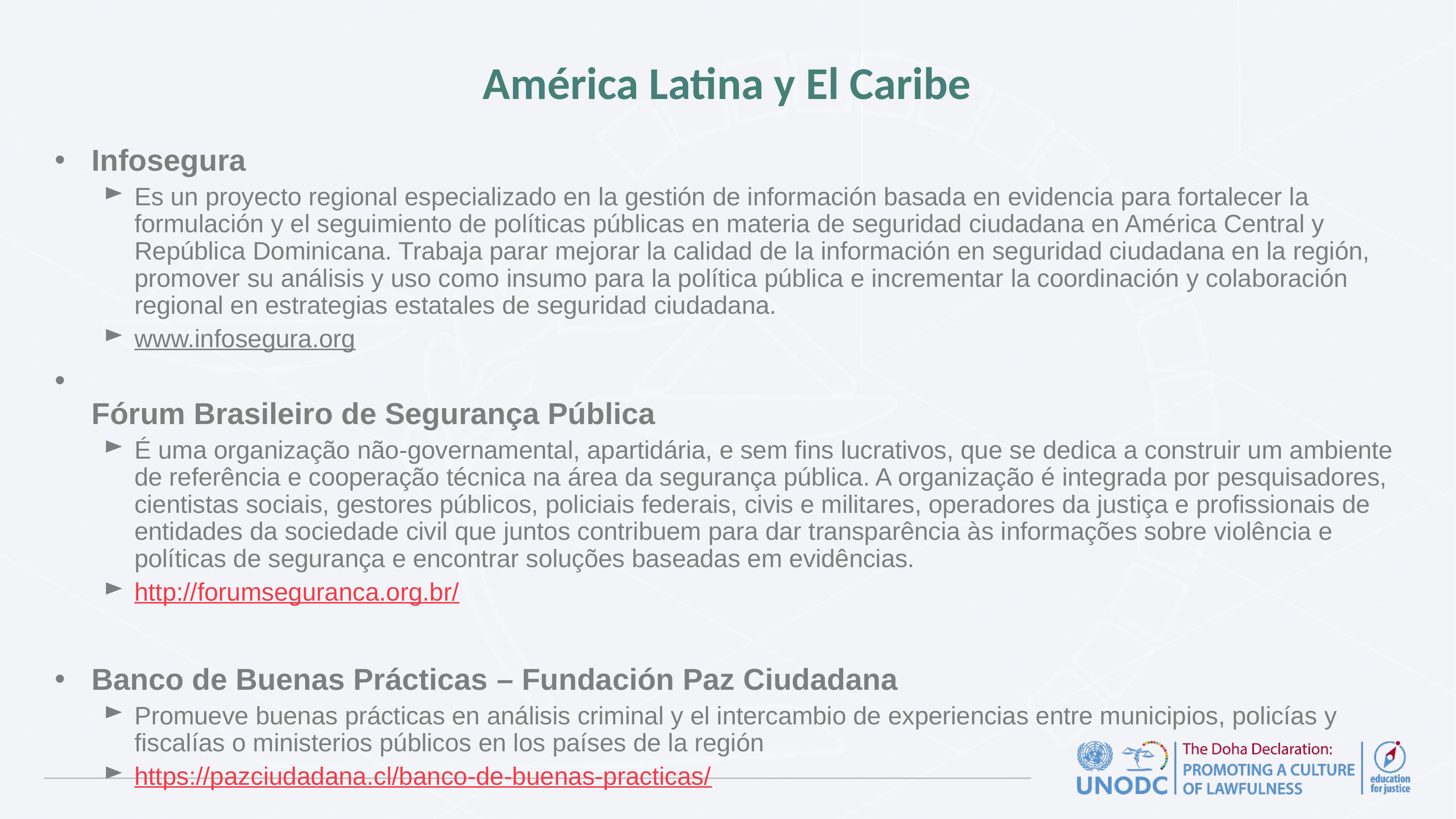

# América Latina y El Caribe
Infosegura
Es un proyecto regional especializado en la gestión de información basada en evidencia para fortalecer la formulación y el seguimiento de políticas públicas en materia de seguridad ciudadana en América Central y República Dominicana. Trabaja parar mejorar la calidad de la información en seguridad ciudadana en la región, promover su análisis y uso como insumo para la política pública e incrementar la coordinación y colaboración regional en estrategias estatales de seguridad ciudadana.
www.infosegura.org
Fórum Brasileiro de Segurança Pública
É uma organização não-governamental, apartidária, e sem fins lucrativos, que se dedica a construir um ambiente de referência e cooperação técnica na área da segurança pública. A organização é integrada por pesquisadores, cientistas sociais, gestores públicos, policiais federais, civis e militares, operadores da justiça e profissionais de entidades da sociedade civil que juntos contribuem para dar transparência às informações sobre violência e políticas de segurança e encontrar soluções baseadas em evidências.
http://forumseguranca.org.br/

Banco de Buenas Prácticas – Fundación Paz Ciudadana
Promueve buenas prácticas en análisis criminal y el intercambio de experiencias entre municipios, policías y fiscalías o ministerios públicos en los países de la región
https://pazciudadana.cl/banco-de-buenas-practicas/